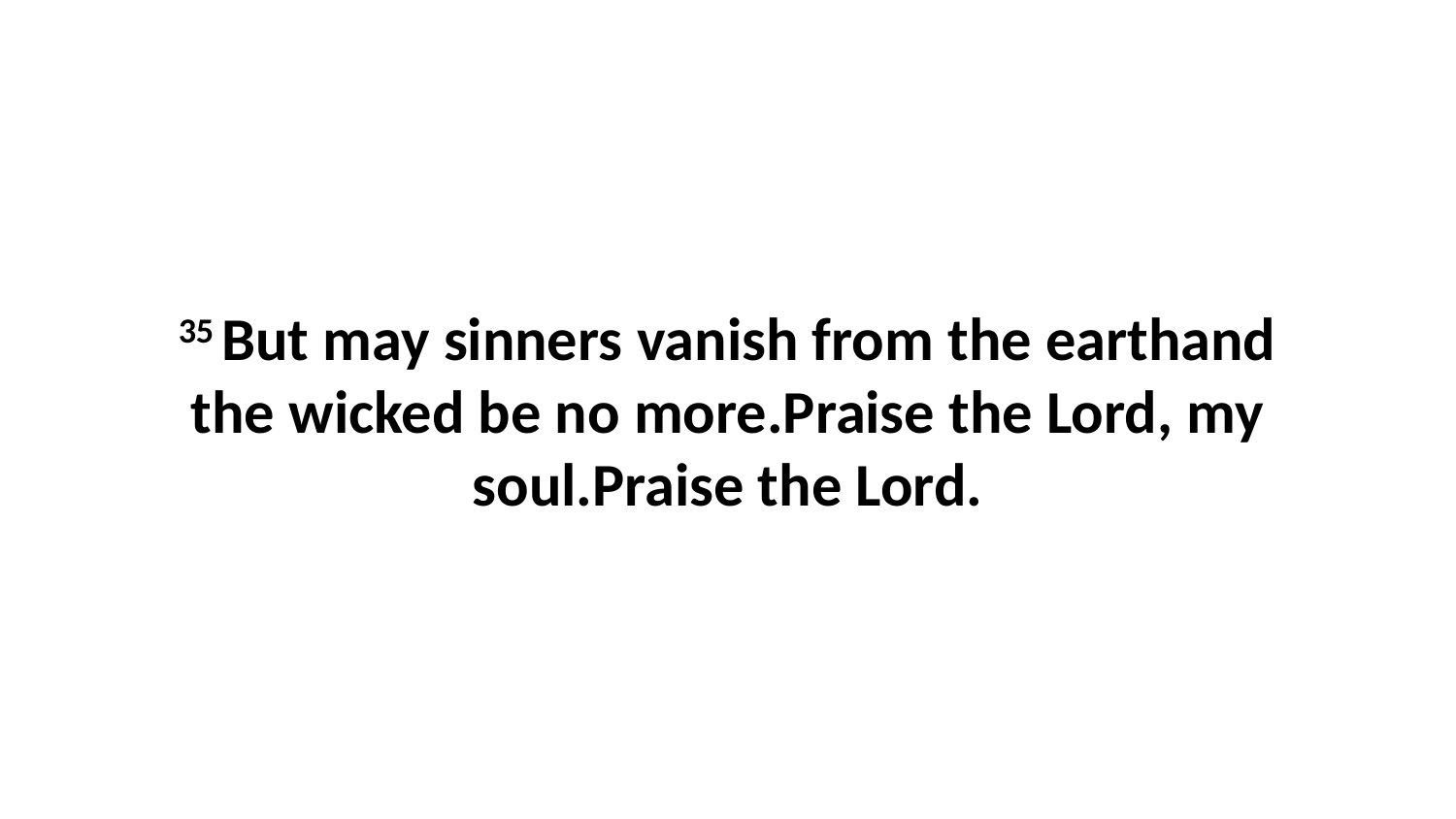

35 But may sinners vanish from the earthand the wicked be no more.Praise the Lord, my soul.Praise the Lord.